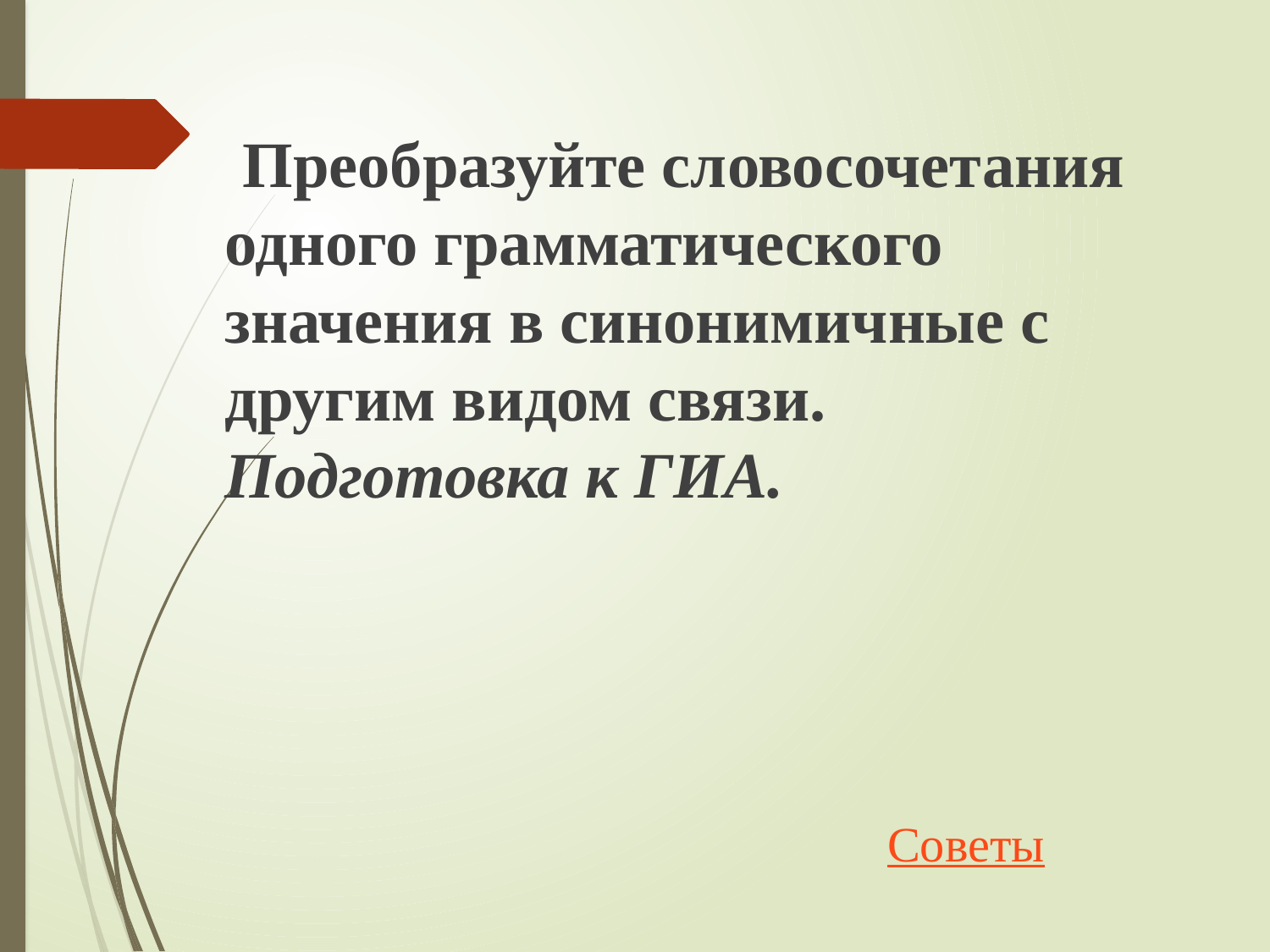

#
    Преобразуйте словосочетания одного грамматического значения в синонимичные с другим видом связи.
Подготовка к ГИА.

Советы